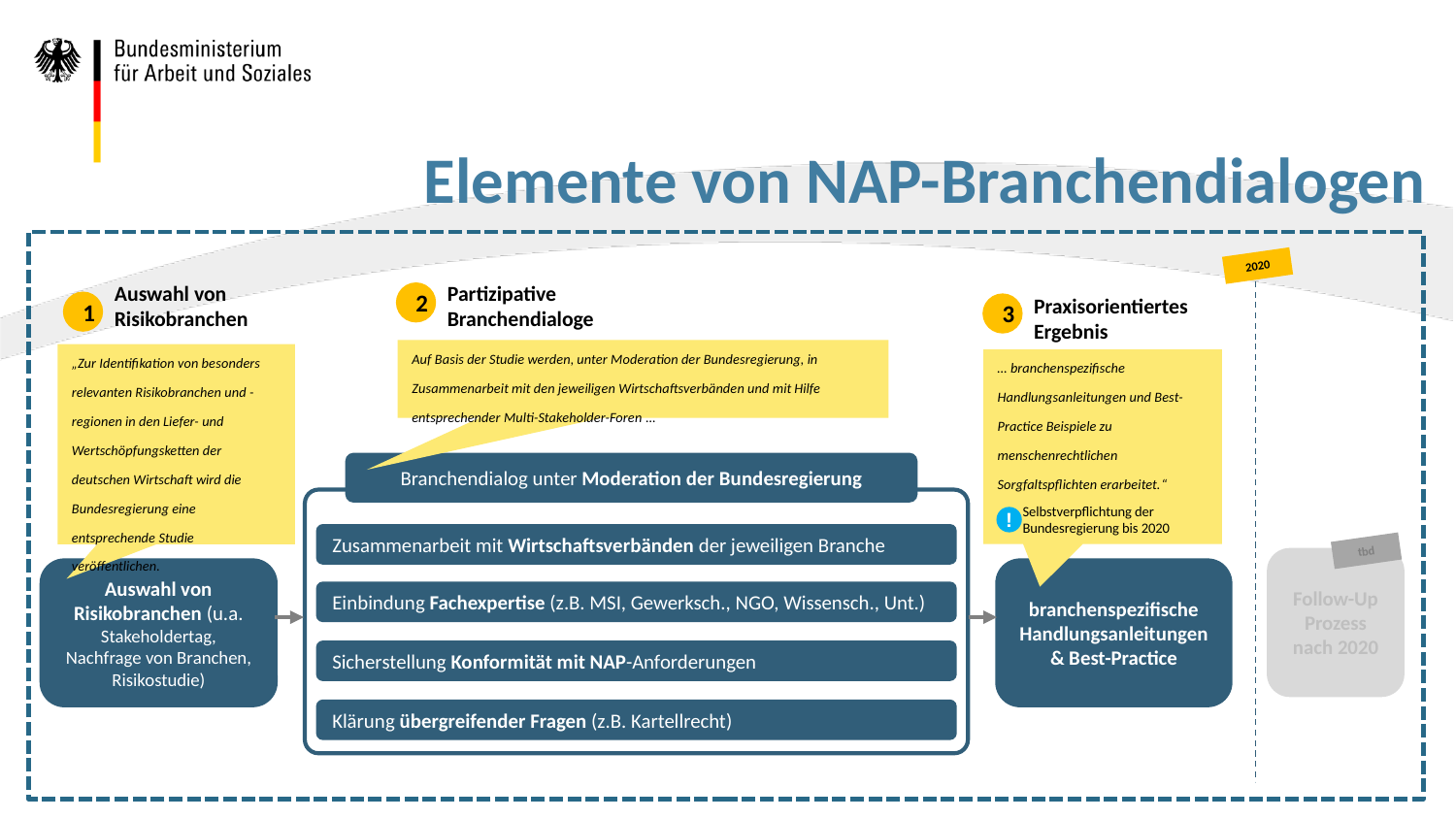

# Elemente von NAP-Branchendialogen

2020
2
Auswahl von Risikobranchen
Partizipative Branchendialoge
1
3
Praxisorientiertes Ergebnis
Auf Basis der Studie werden, unter Moderation der Bundesregierung, in Zusammenarbeit mit den jeweiligen Wirtschaftsverbänden und mit Hilfe entsprechender Multi-Stakeholder-Foren …
„Zur Identifikation von besonders relevanten Risikobranchen und -regionen in den Liefer- und Wertschöpfungsketten der deutschen Wirtschaft wird die Bundesregierung eine entsprechende Studie veröffentlichen.
… branchenspezifische Handlungsanleitungen und Best-Practice Beispiele zu menschenrechtlichen Sorgfaltspflichten erarbeitet.“
Branchendialog unter Moderation der Bundesregierung

Selbstverpflichtung der Bundesregierung bis 2020
!
Zusammenarbeit mit Wirtschaftsverbänden der jeweiligen Branche
tbd
Follow-Up Prozess nach 2020
Auswahl von Risikobranchen (u.a. Stakeholdertag, Nachfrage von Branchen, Risikostudie)
branchenspezifische Handlungsanleitungen & Best-Practice
Einbindung Fachexpertise (z.B. MSI, Gewerksch., NGO, Wissensch., Unt.)
Sicherstellung Konformität mit NAP-Anforderungen
Klärung übergreifender Fragen (z.B. Kartellrecht)